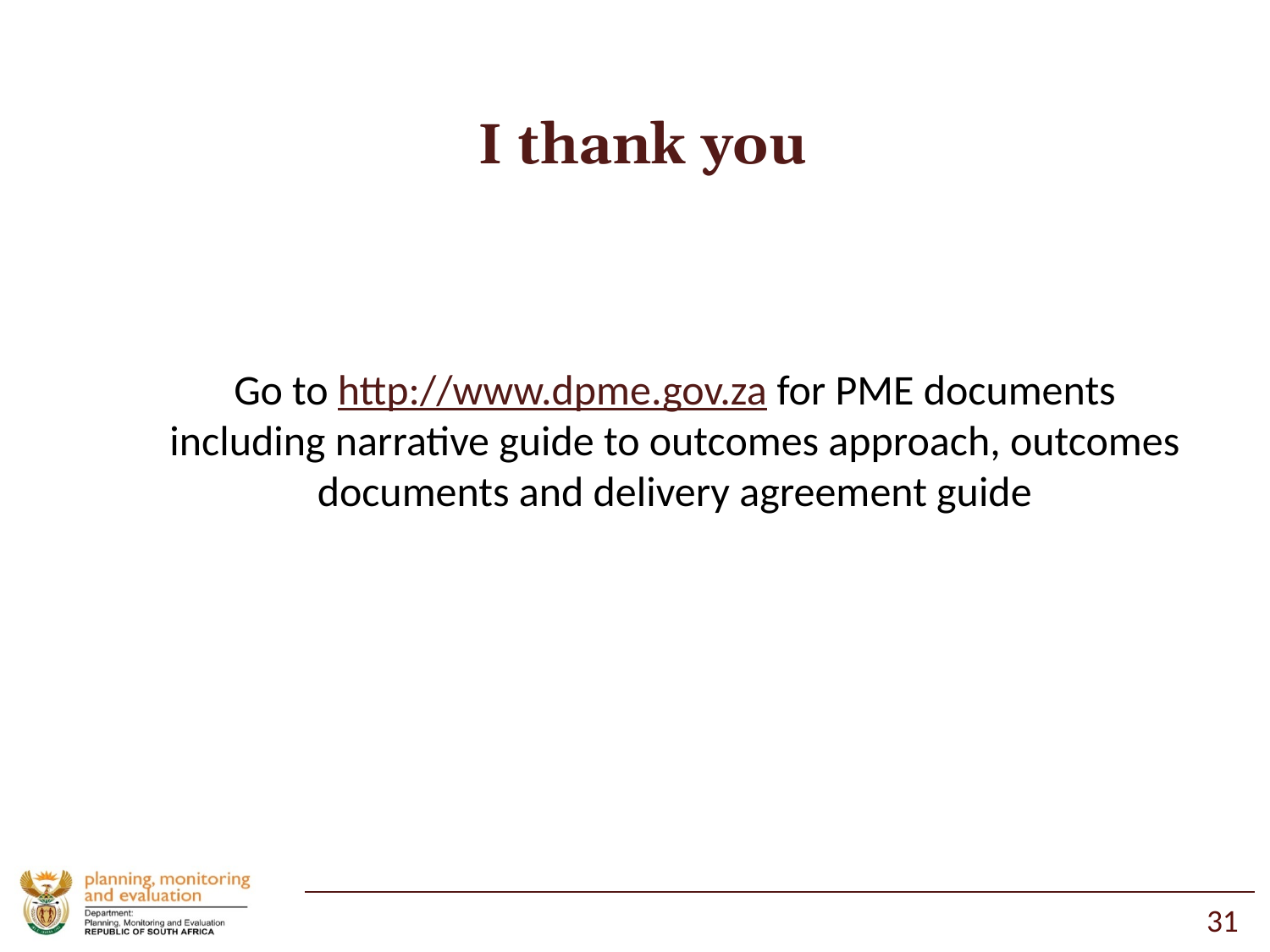

I thank you
Go to http://www.dpme.gov.za for PME documents
including narrative guide to outcomes approach, outcomes documents and delivery agreement guide
31